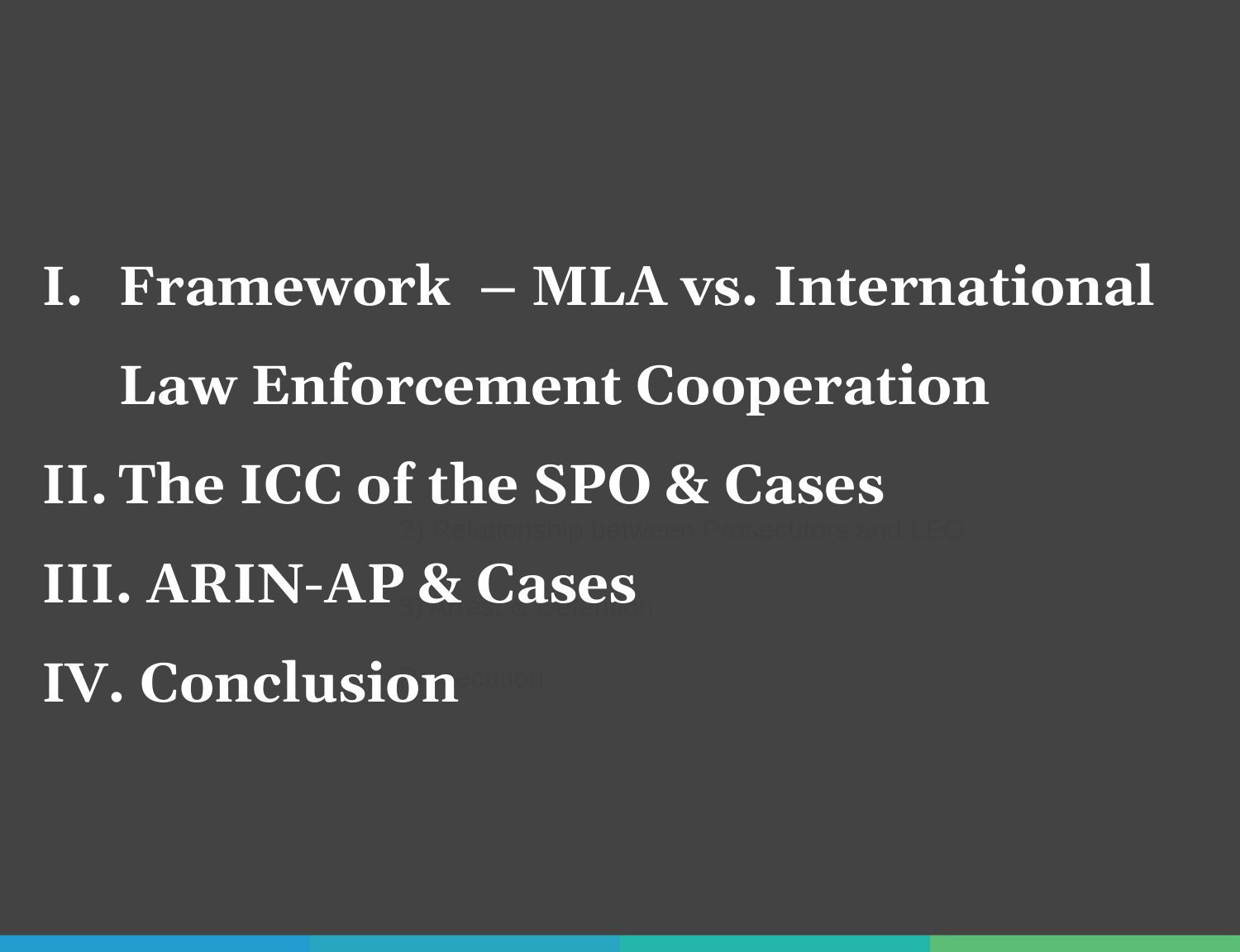

CONTENTS
Framework  – MLA vs. International Law Enforcement Cooperation
The ICC of the SPO & Cases
III. ARIN-AP & Cases
IV. Conclusion

     2) Relationship between Prosecutors and LEO
     3) Arrest & Detention
 3. Prosecution